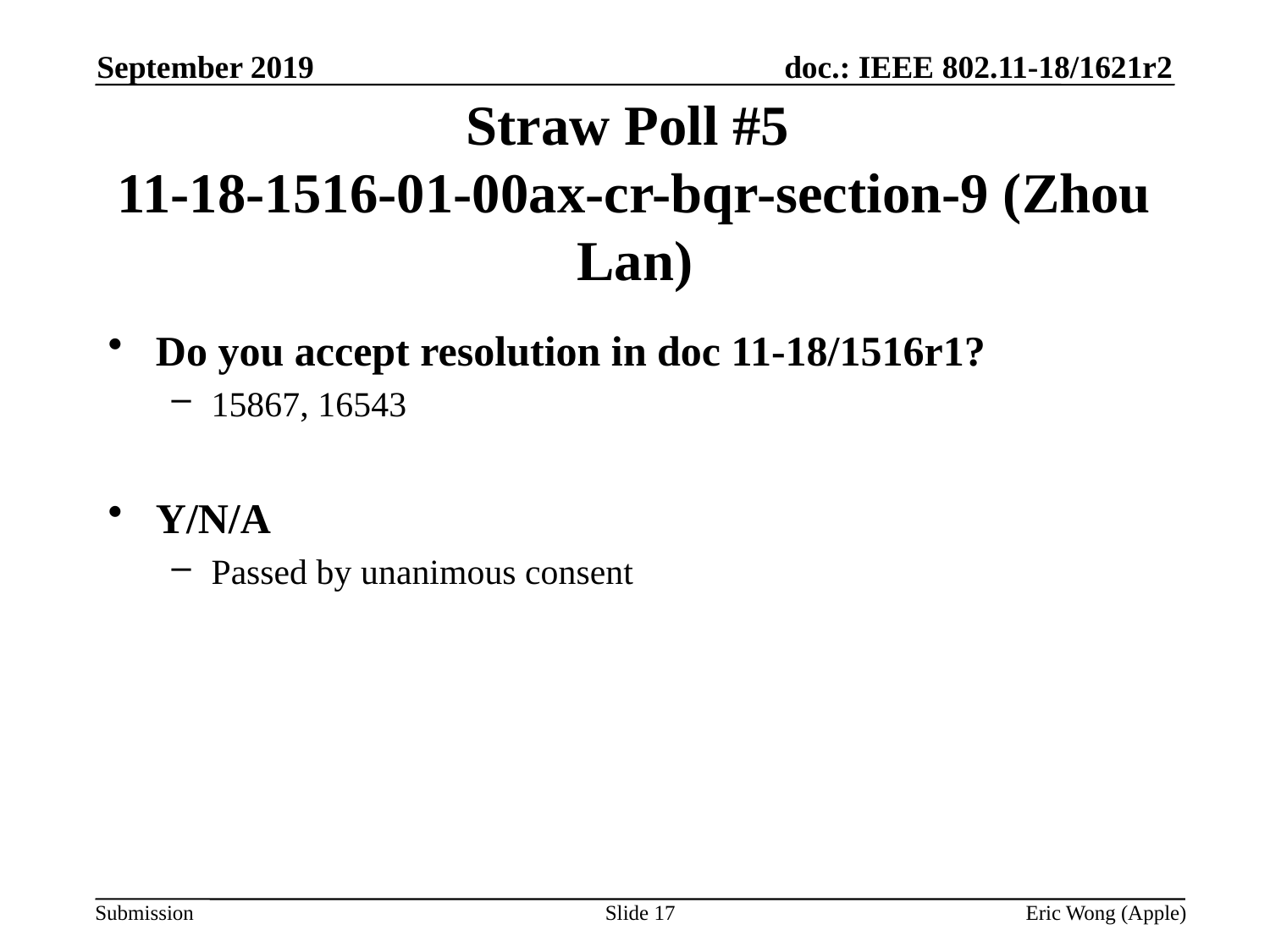

September 2019
# Straw Poll #5 11-18-1516-01-00ax-cr-bqr-section-9 (Zhou Lan)
Do you accept resolution in doc 11-18/1516r1?
15867, 16543

Y/N/A
Passed by unanimous consent
Slide 17
Eric Wong (Apple)